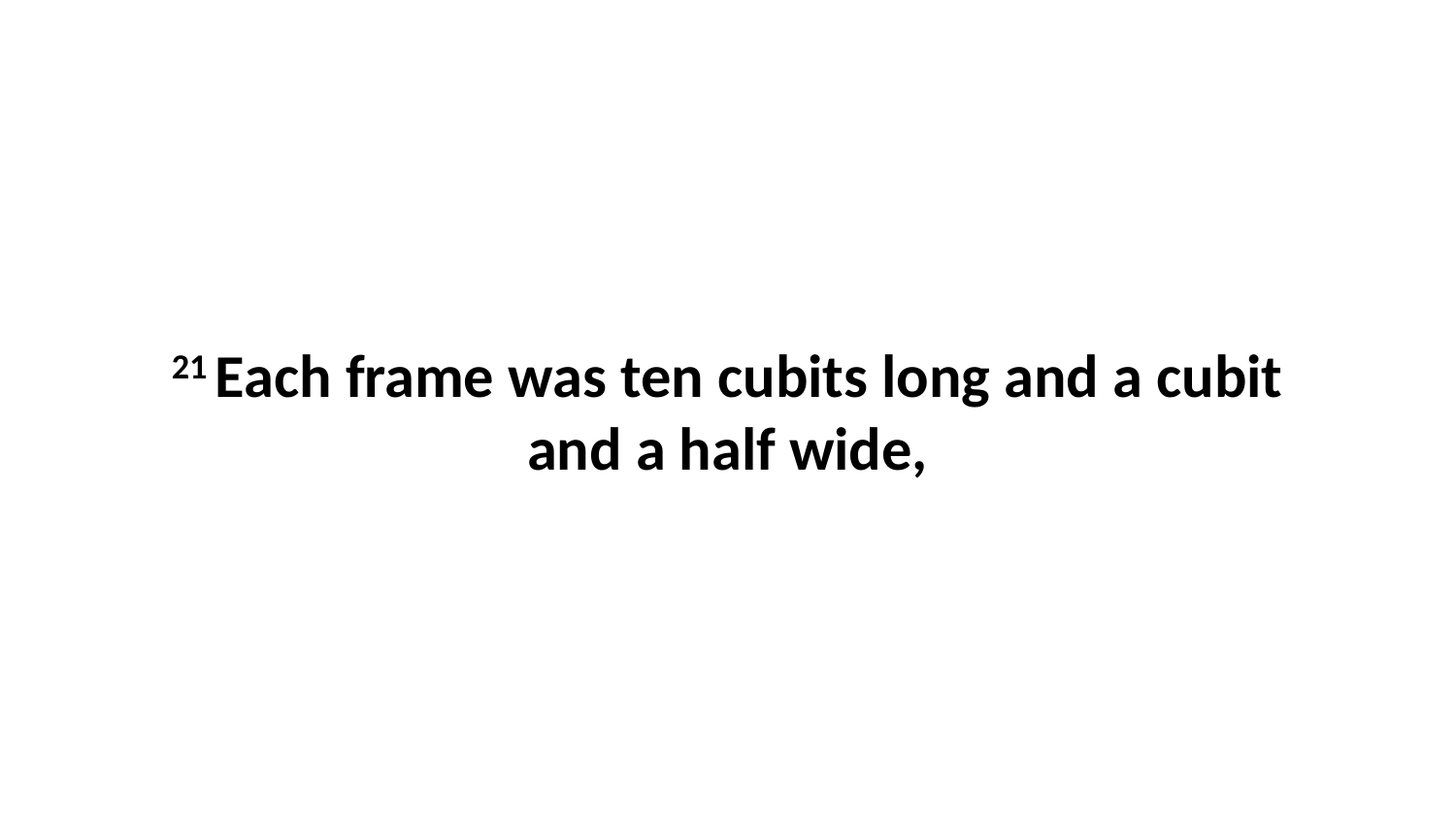

21 Each frame was ten cubits long and a cubit and a half wide,